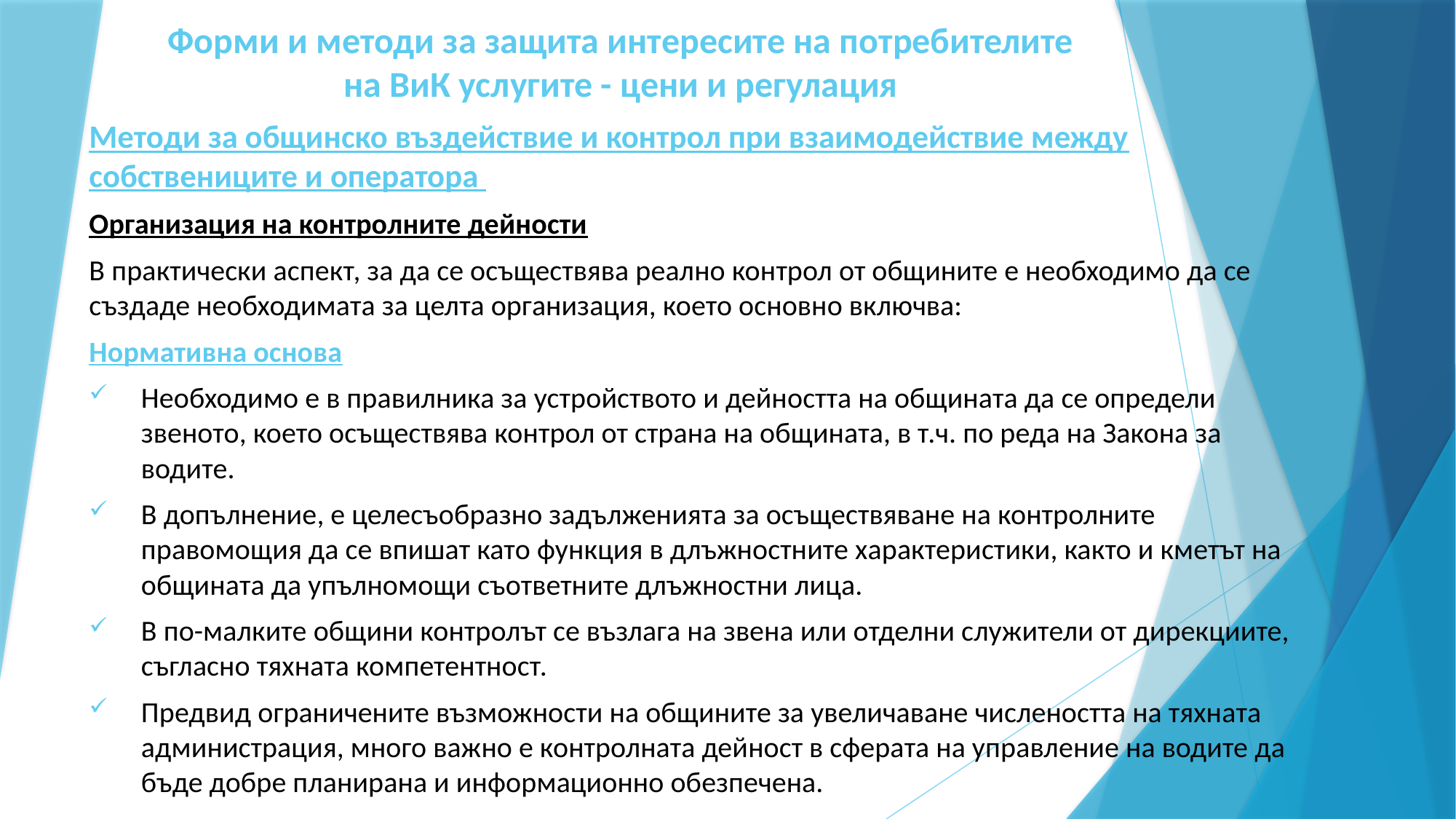

# Форми и методи за защита интересите на потребителите на ВиК услугите - цени и регулация
Методи за общинско въздействие и контрол при взаимодействие между собствениците и оператора
Организация на контролните дейности
В практически аспект, за да се осъществява реално контрол от общините е необходимо да се създаде необходимата за целта организация, което основно включва:
Нормативна основа
Необходимо е в правилника за устройството и дейността на общината да се определи звеното, което осъществява контрол от страна на общината, в т.ч. по реда на Закона за водите.
В допълнение, е целесъобразно задълженията за осъществяване на контролните правомощия да се впишат като функция в длъжностните характеристики, както и кметът на общината да упълномощи съответните длъжностни лица.
В по-малките общини контролът се възлага на звена или отделни служители от дирекциите, съгласно тяхната компетентност.
Предвид ограничените възможности на общините за увеличаване числеността на тяхната администрация, много важно е контролната дейност в сферата на управление на водите да бъде добре планирана и информационно обезпечена.